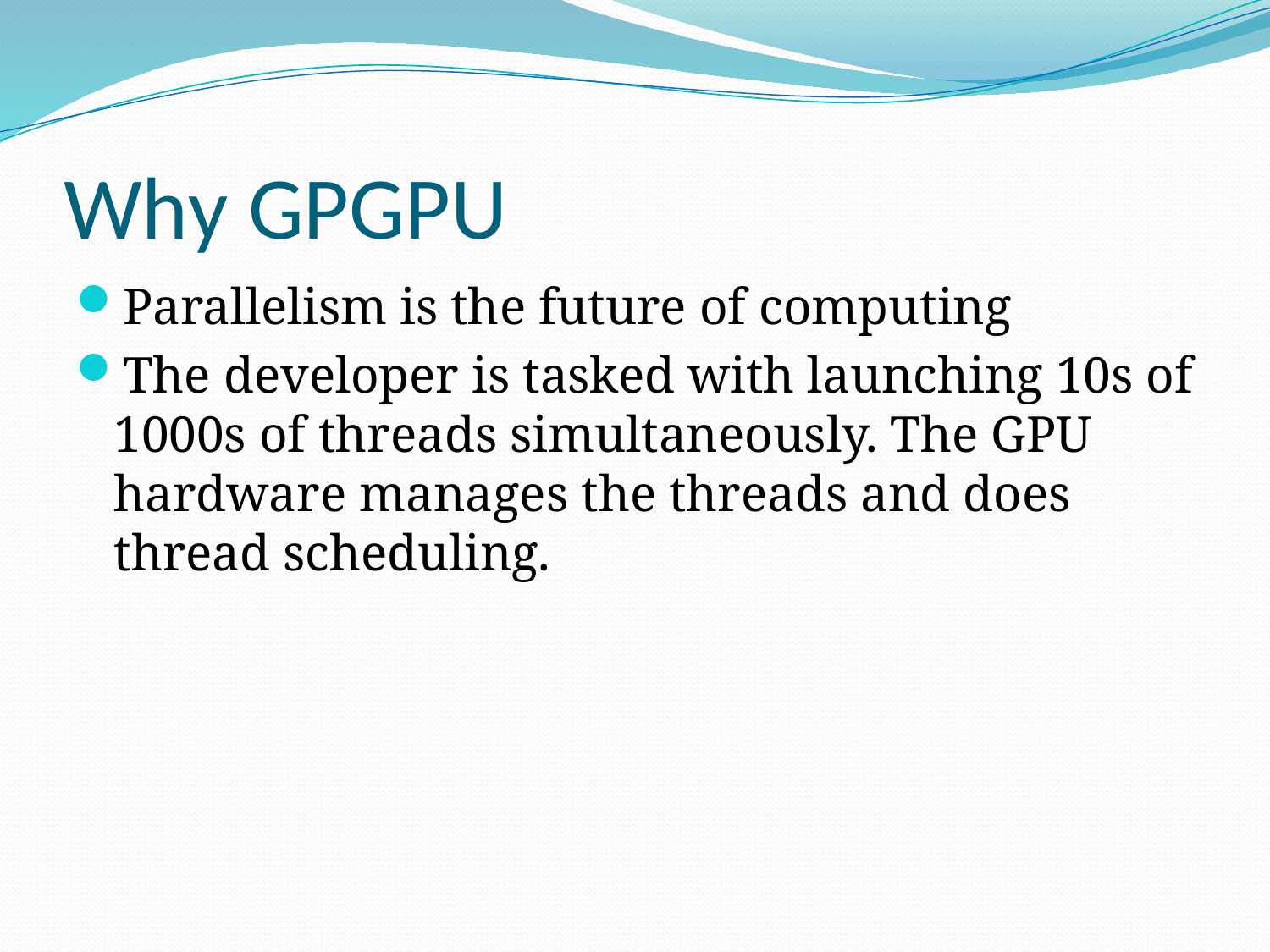

# Why GPGPU
Parallelism is the future of computing
The developer is tasked with launching 10s of 1000s of threads simultaneously. The GPU hardware manages the threads and does thread scheduling.